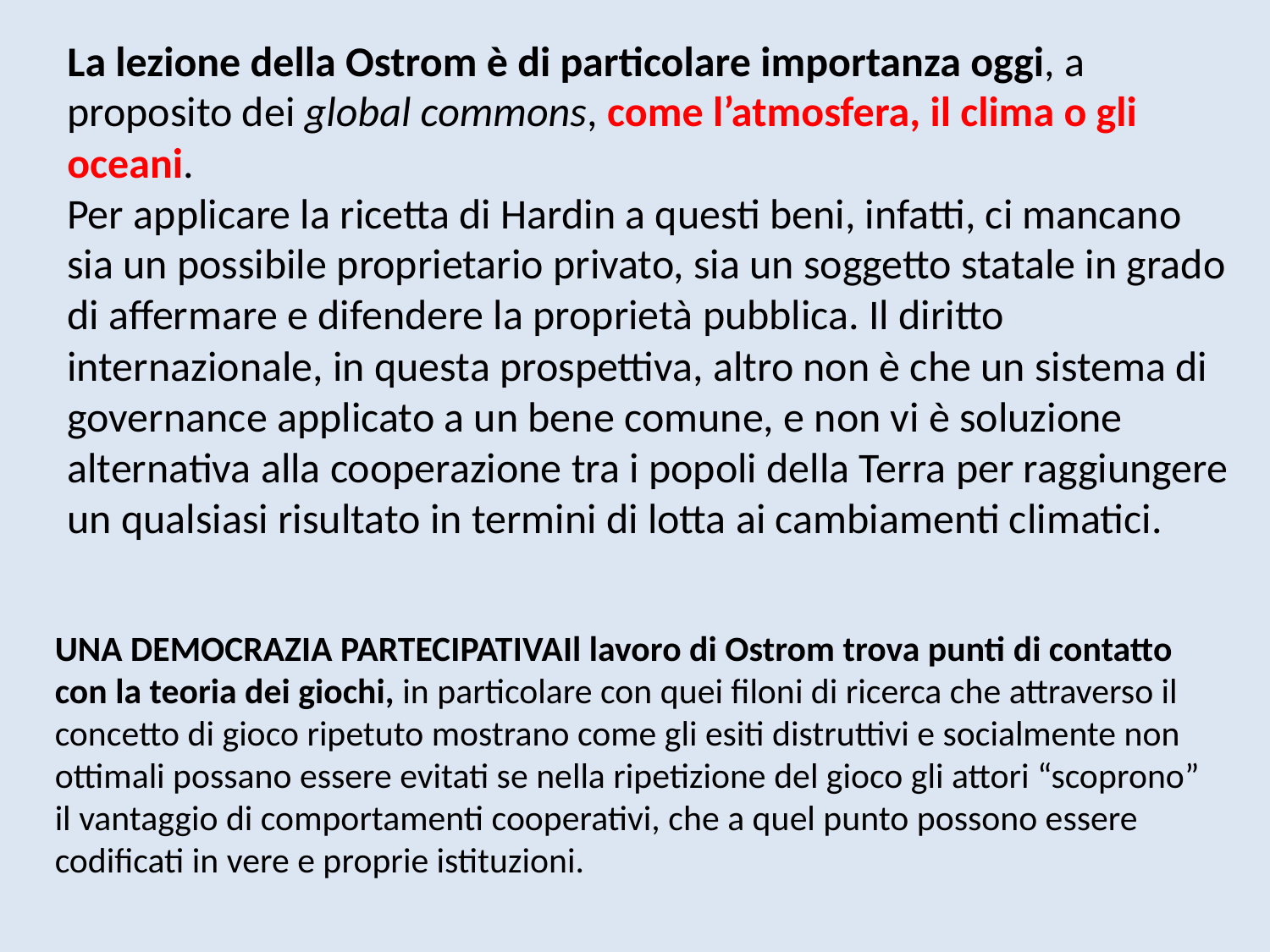

La lezione della Ostrom è di particolare importanza oggi, a proposito dei global commons, come l’atmosfera, il clima o gli oceani.
Per applicare la ricetta di Hardin a questi beni, infatti, ci mancano sia un possibile proprietario privato, sia un soggetto statale in grado di affermare e difendere la proprietà pubblica. Il diritto internazionale, in questa prospettiva, altro non è che un sistema di governance applicato a un bene comune, e non vi è soluzione alternativa alla cooperazione tra i popoli della Terra per raggiungere un qualsiasi risultato in termini di lotta ai cambiamenti climatici.
UNA DEMOCRAZIA PARTECIPATIVA Il lavoro di Ostrom trova punti di contatto con la teoria dei giochi, in particolare con quei filoni di ricerca che attraverso il concetto di gioco ripetuto mostrano come gli esiti distruttivi e socialmente non ottimali possano essere evitati se nella ripetizione del gioco gli attori “scoprono” il vantaggio di comportamenti cooperativi, che a quel punto possono essere codificati in vere e proprie istituzioni.